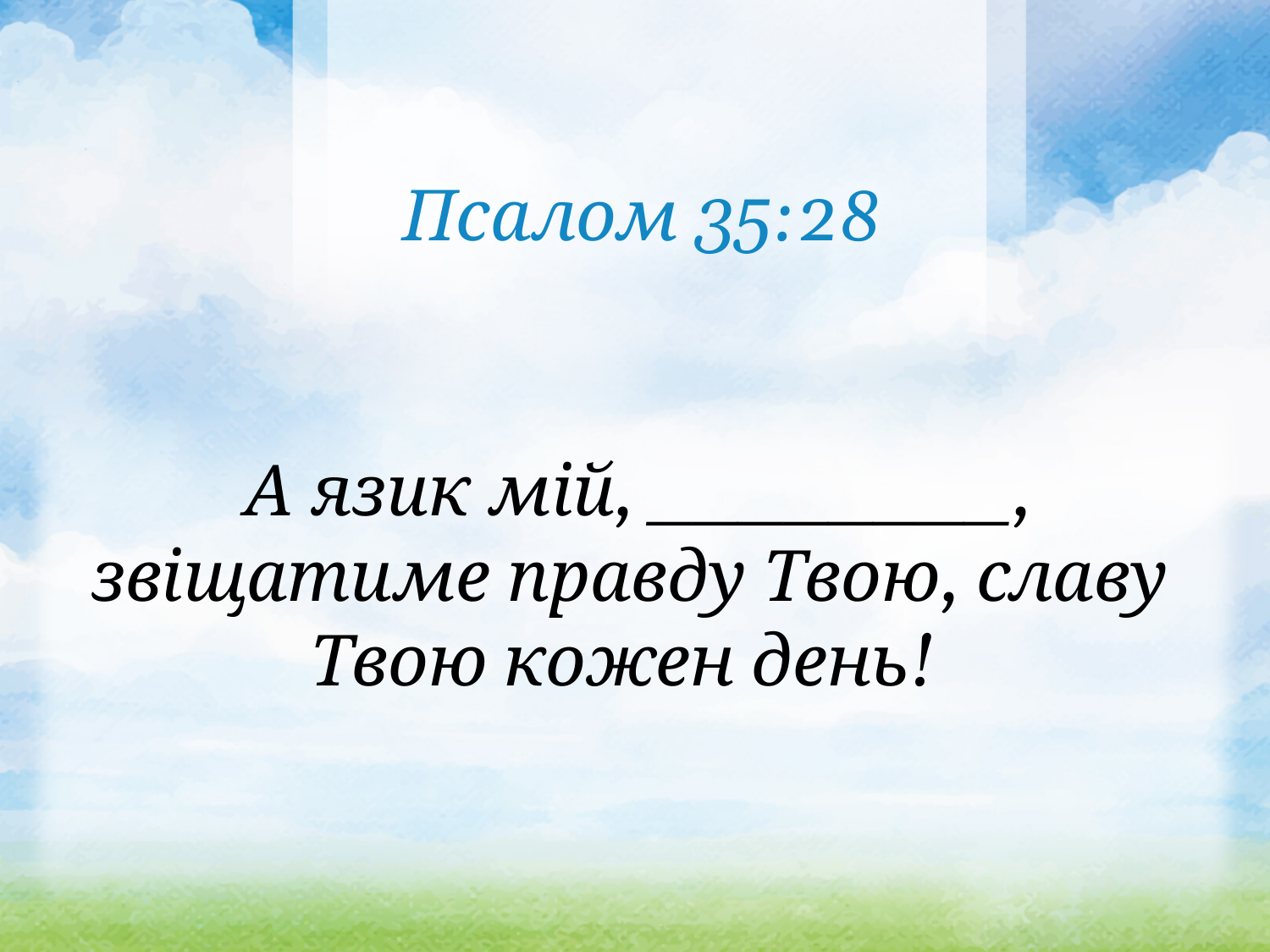

Псалом 35:28

 А язик мій, ________, звіщатиме правду Твою, славу Твою кожен день!